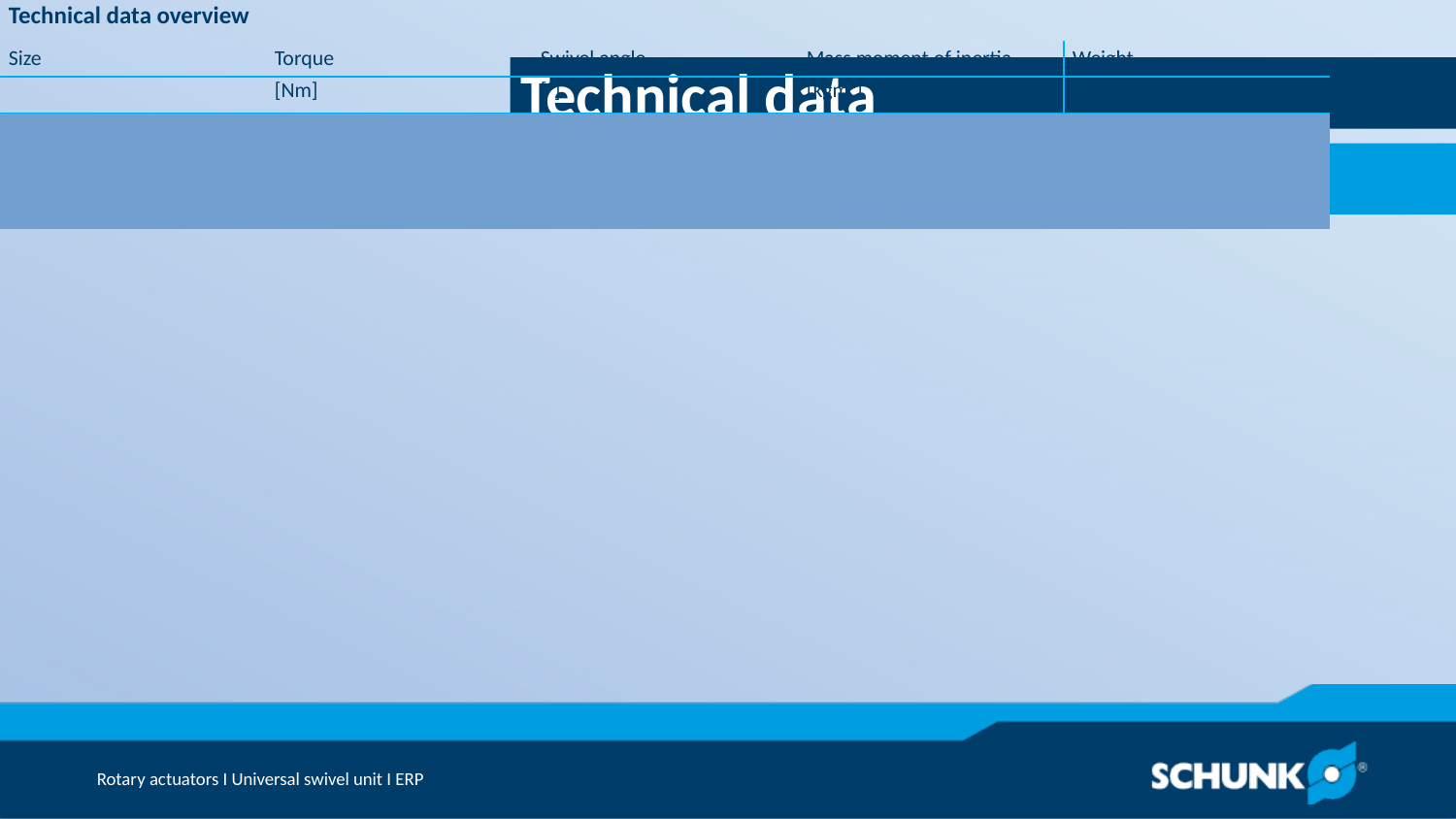

Technical data
| Technical data overview |  |  |  |  |
| --- | --- | --- | --- | --- |
| Size | Torque | Swivel angle | Mass moment of inertia | Weight |
|  | [Nm] | [°] | [kgm²] | [kg] |  |  |  |
|  |  |  |  |  |
| 25 | 2 | 45 .. 180 | 0.1 | 3.95 .. 3.97 |